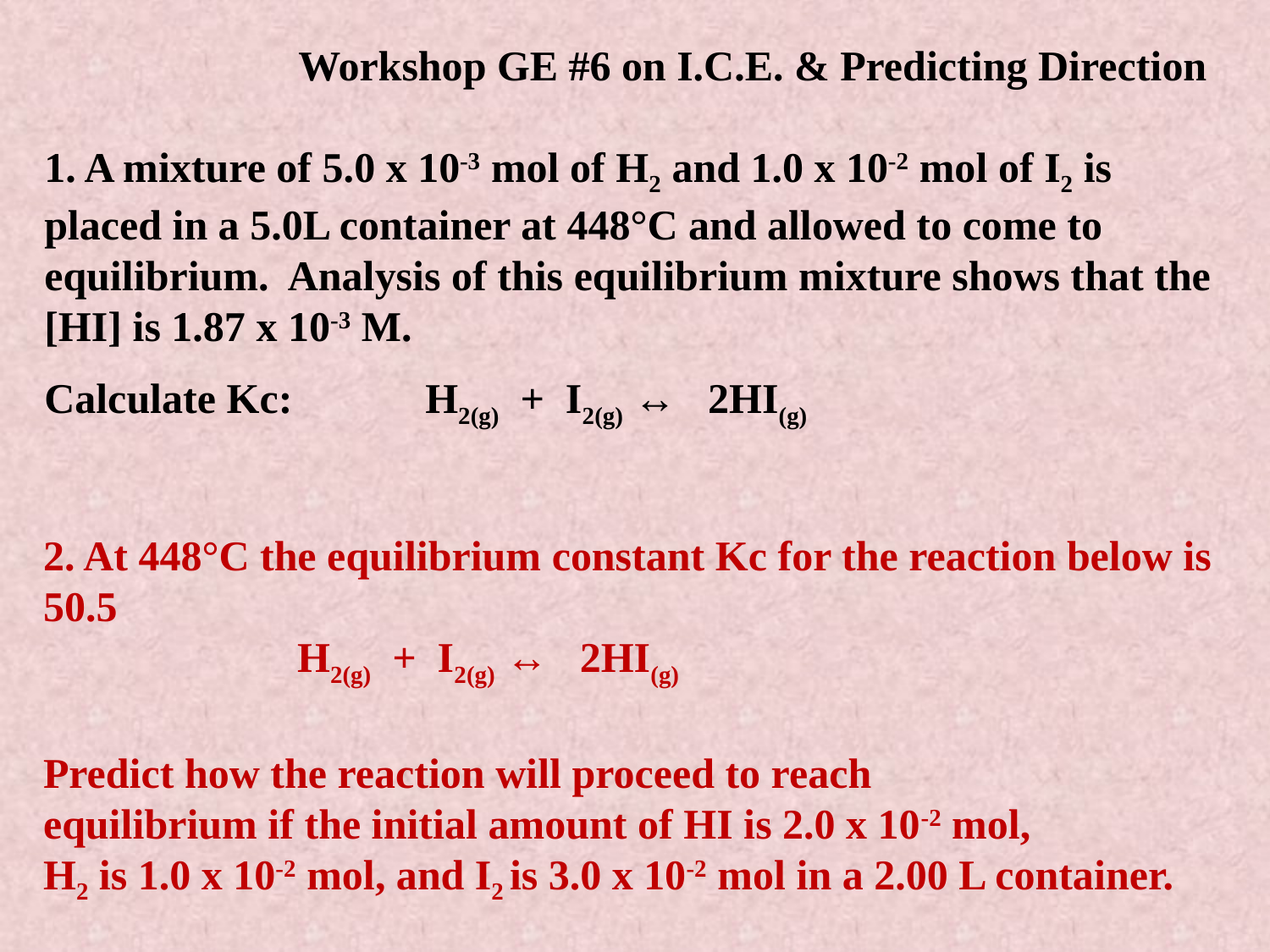

Workshop GE #6 on I.C.E. & Predicting Direction

1. A mixture of 5.0 x 10-3 mol of H2 and 1.0 x 10-2 mol of I2 is placed in a 5.0L container at 448°C and allowed to come to equilibrium.  Analysis of this equilibrium mixture shows that the [HI] is 1.87 x 10-3 M.

Calculate Kc:		H2(g)  +  I2(g) ↔   2HI(g)
2. At 448°C the equilibrium constant Kc for the reaction below is 50.5
		H2(g)  +  I2(g) ↔   2HI(g)

Predict how the reaction will proceed to reach
equilibrium if the initial amount of HI is 2.0 x 10-2 mol,
H2 is 1.0 x 10-2 mol, and I2 is 3.0 x 10-2 mol in a 2.00 L container.